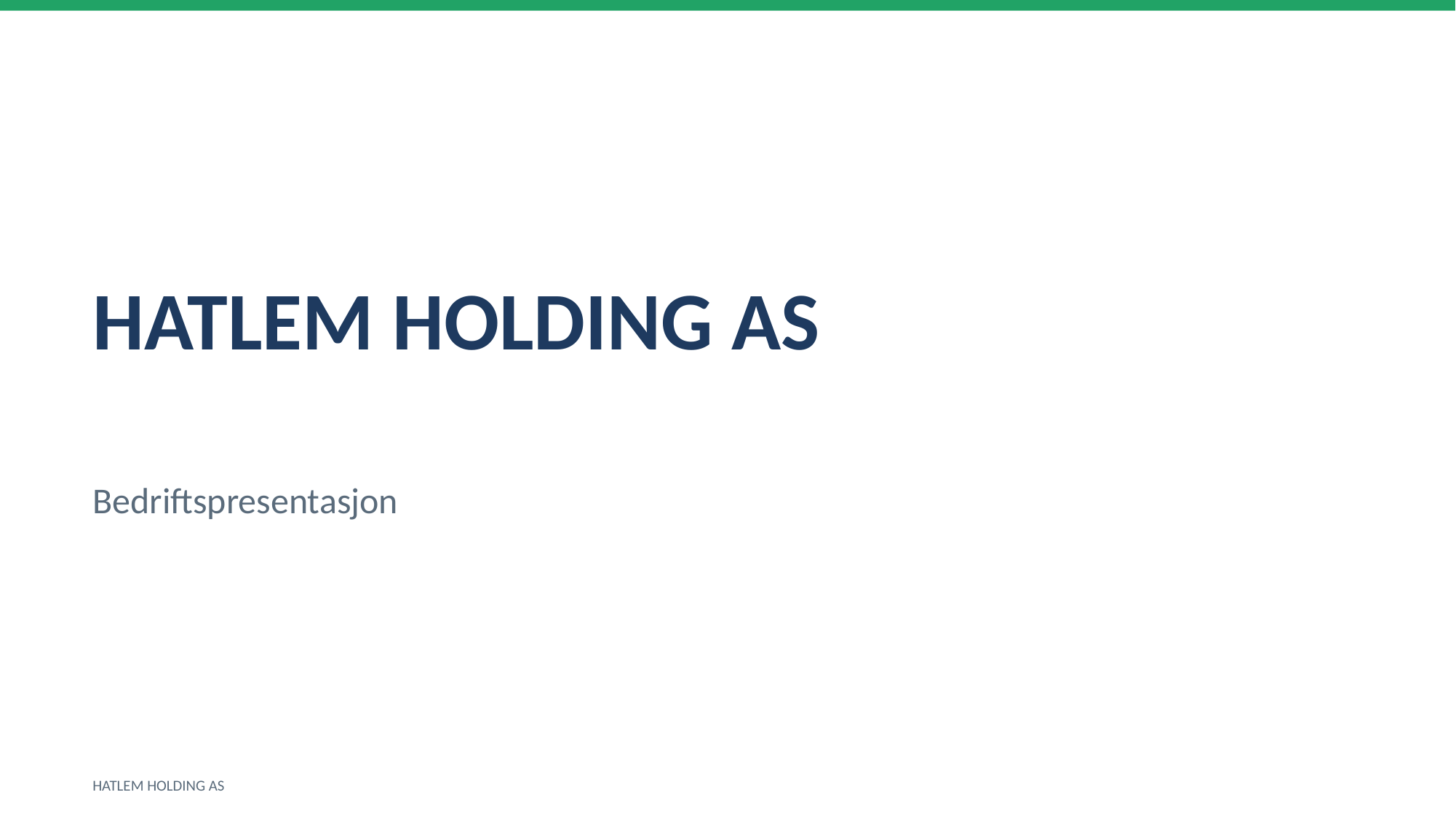

HATLEM HOLDING AS
Bedriftspresentasjon
HATLEM HOLDING AS